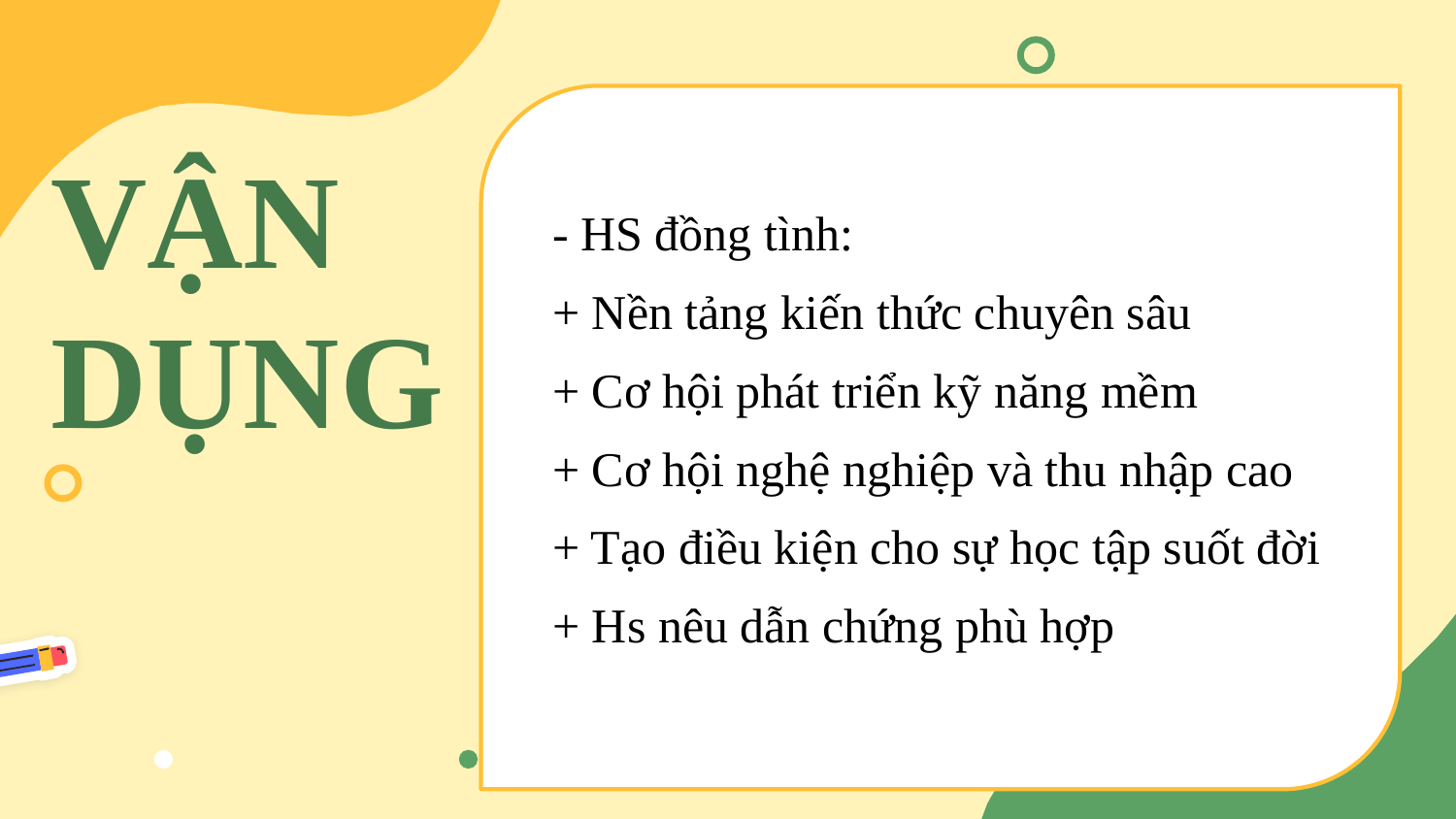

# VẬN DỤNG
- HS đồng tình:
+ Nền tảng kiến thức chuyên sâu
+ Cơ hội phát triển kỹ năng mềm
+ Cơ hội nghệ nghiệp và thu nhập cao
+ Tạo điều kiện cho sự học tập suốt đời
+ Hs nêu dẫn chứng phù hợp